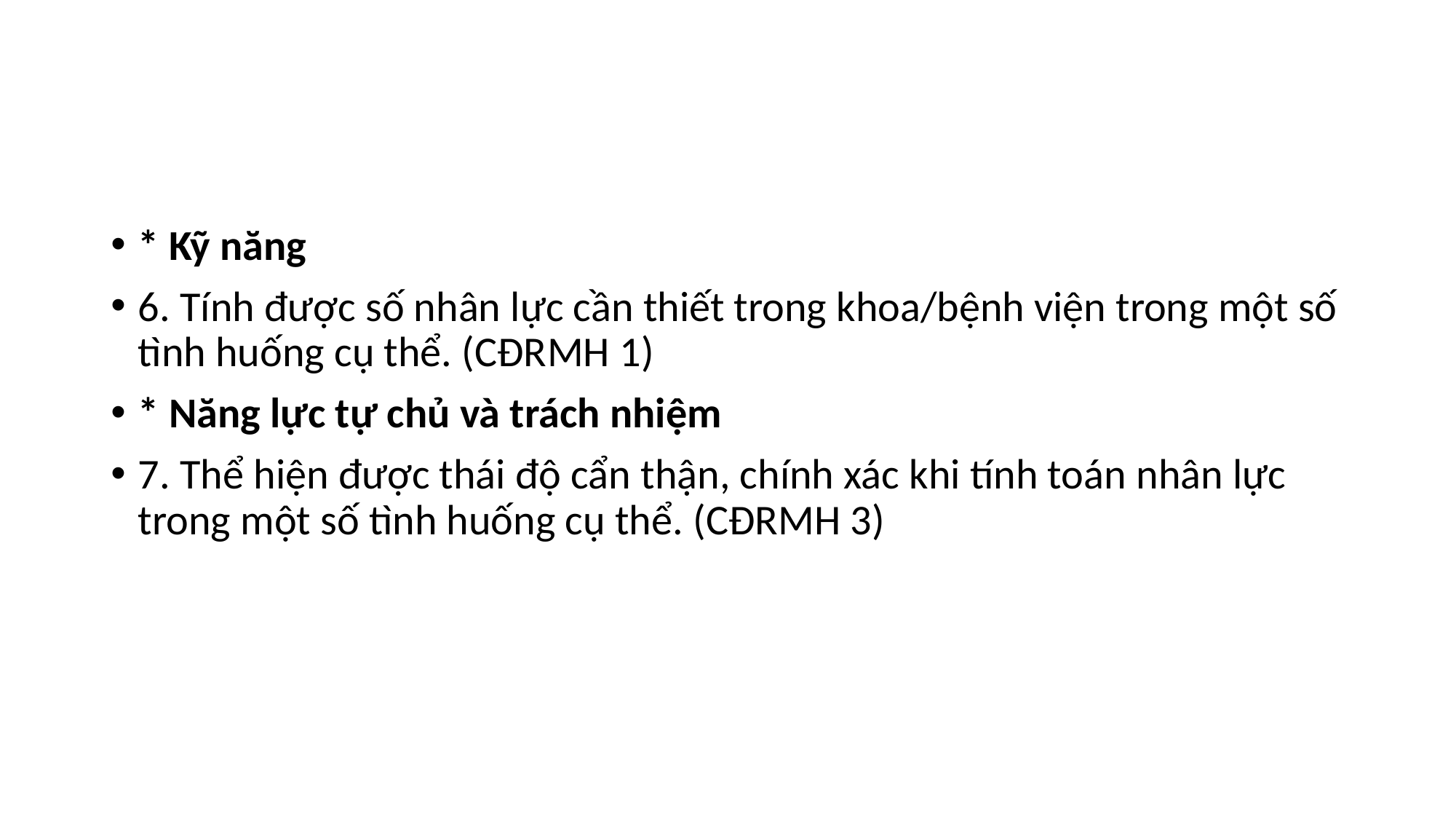

#
* Kỹ năng
6. Tính được số nhân lực cần thiết trong khoa/bệnh viện trong một số tình huống cụ thể. (CĐRMH 1)
* Năng lực tự chủ và trách nhiệm
7. Thể hiện được thái độ cẩn thận, chính xác khi tính toán nhân lực trong một số tình huống cụ thể. (CĐRMH 3)